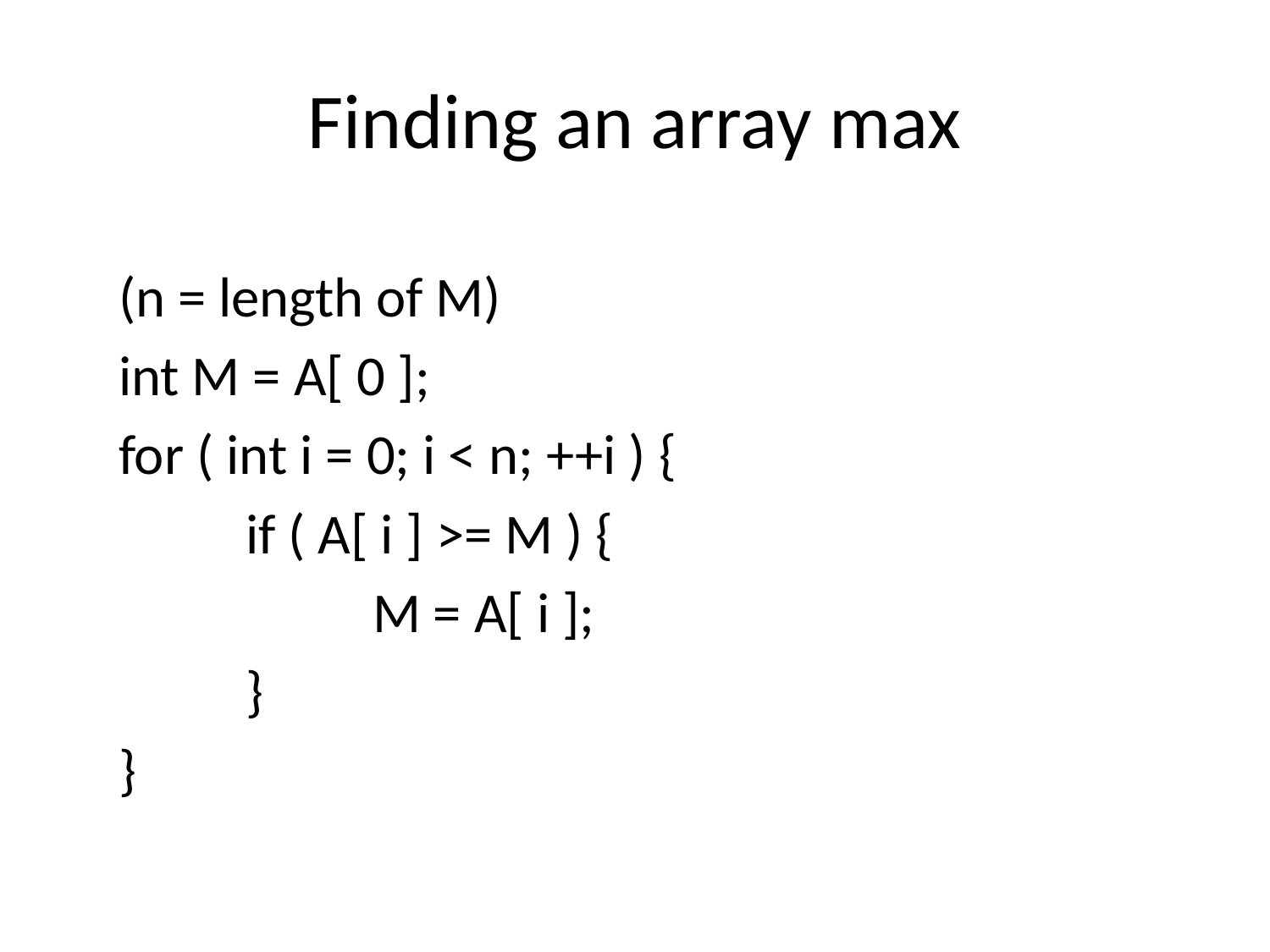

# Finding an array max
(n = length of M)
int M = A[ 0 ];
for ( int i = 0; i < n; ++i ) {
	if ( A[ i ] >= M ) {
		M = A[ i ];
	}
}